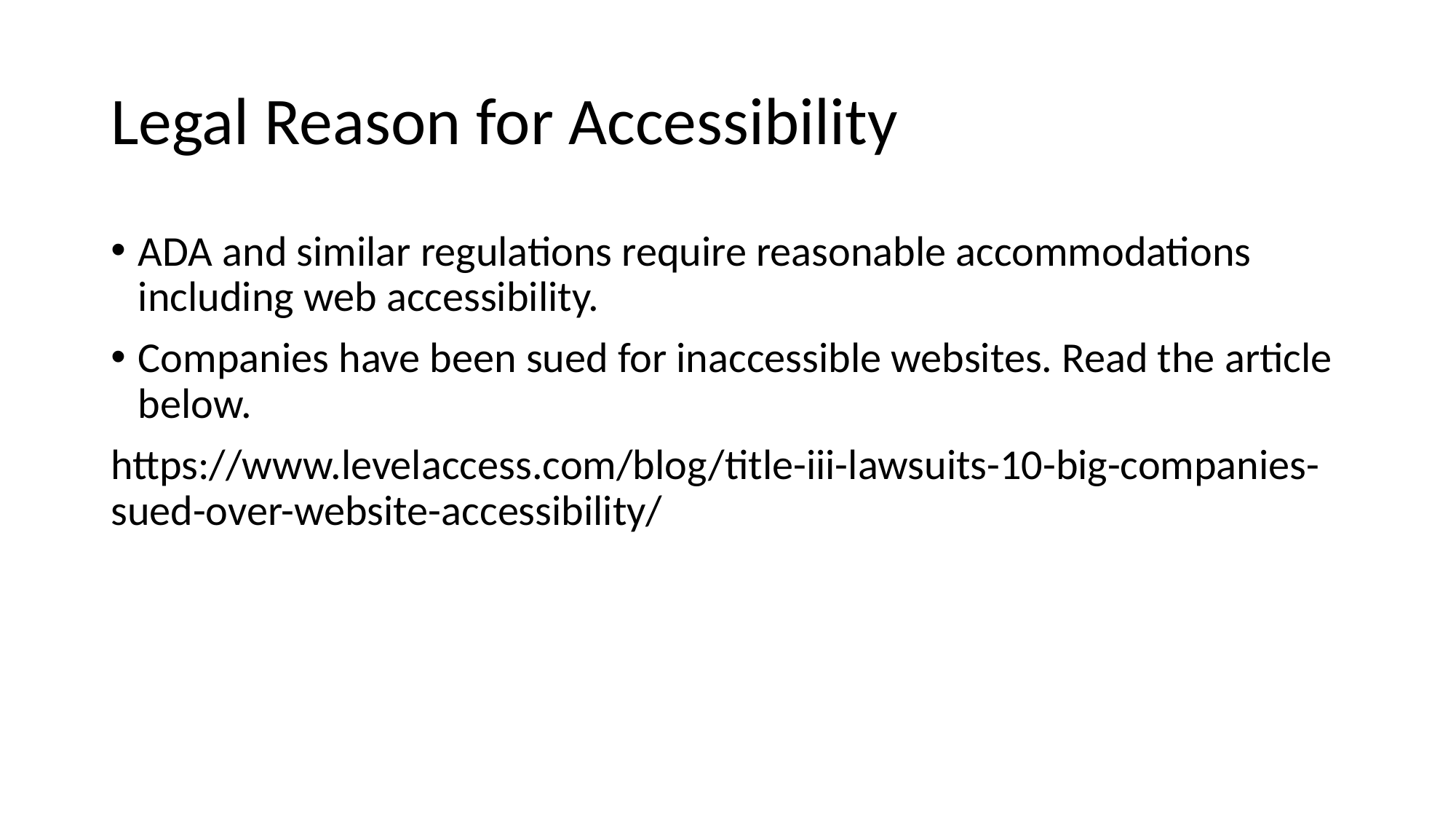

# Legal Reason for Accessibility
ADA and similar regulations require reasonable accommodations including web accessibility.
Companies have been sued for inaccessible websites. Read the article below.
https://www.levelaccess.com/blog/title-iii-lawsuits-10-big-companies-sued-over-website-accessibility/